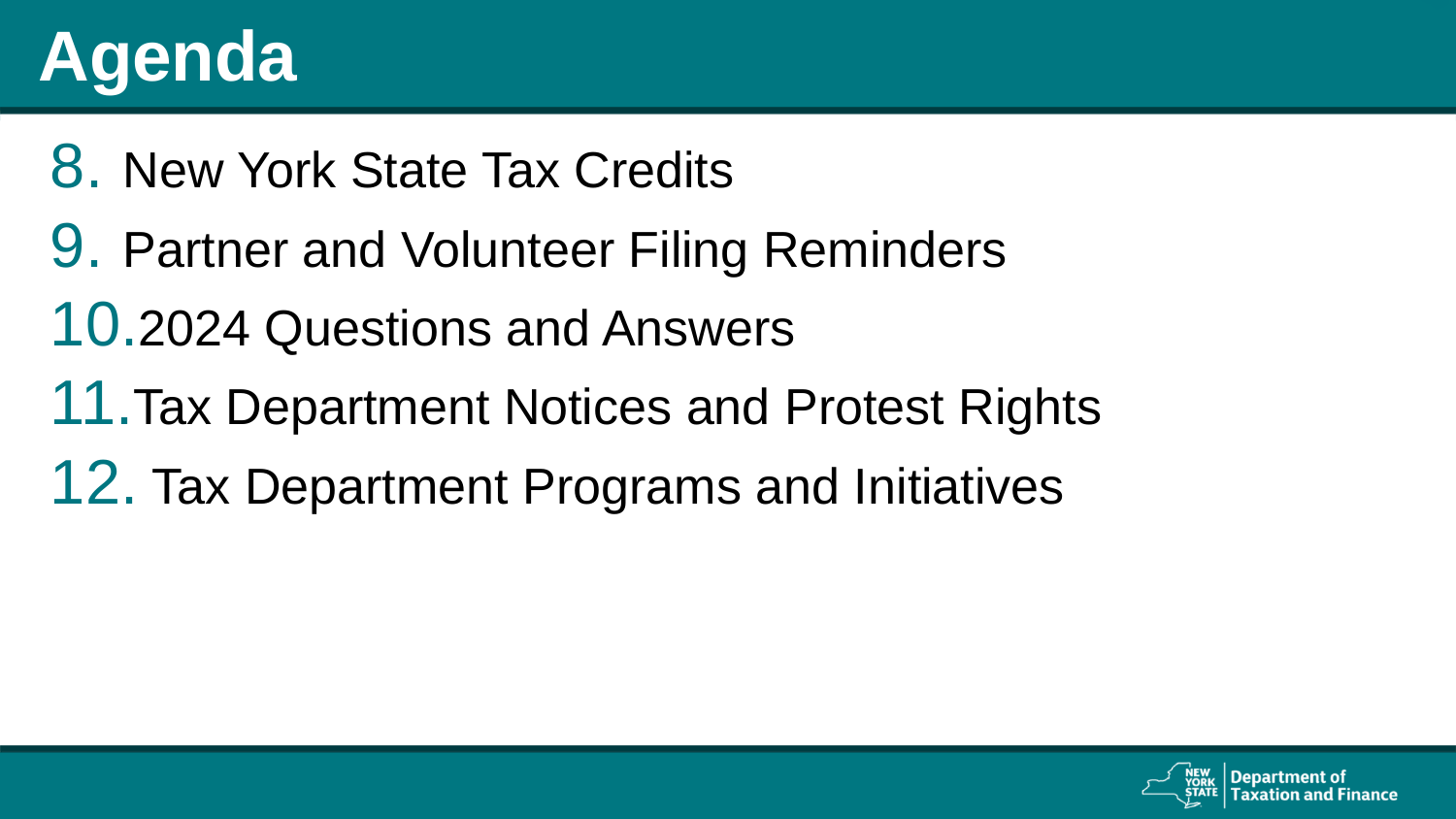

# Agenda
New York State Tax Credits
Partner and Volunteer Filing Reminders
2024 Questions and Answers
Tax Department Notices and Protest Rights
 Tax Department Programs and Initiatives